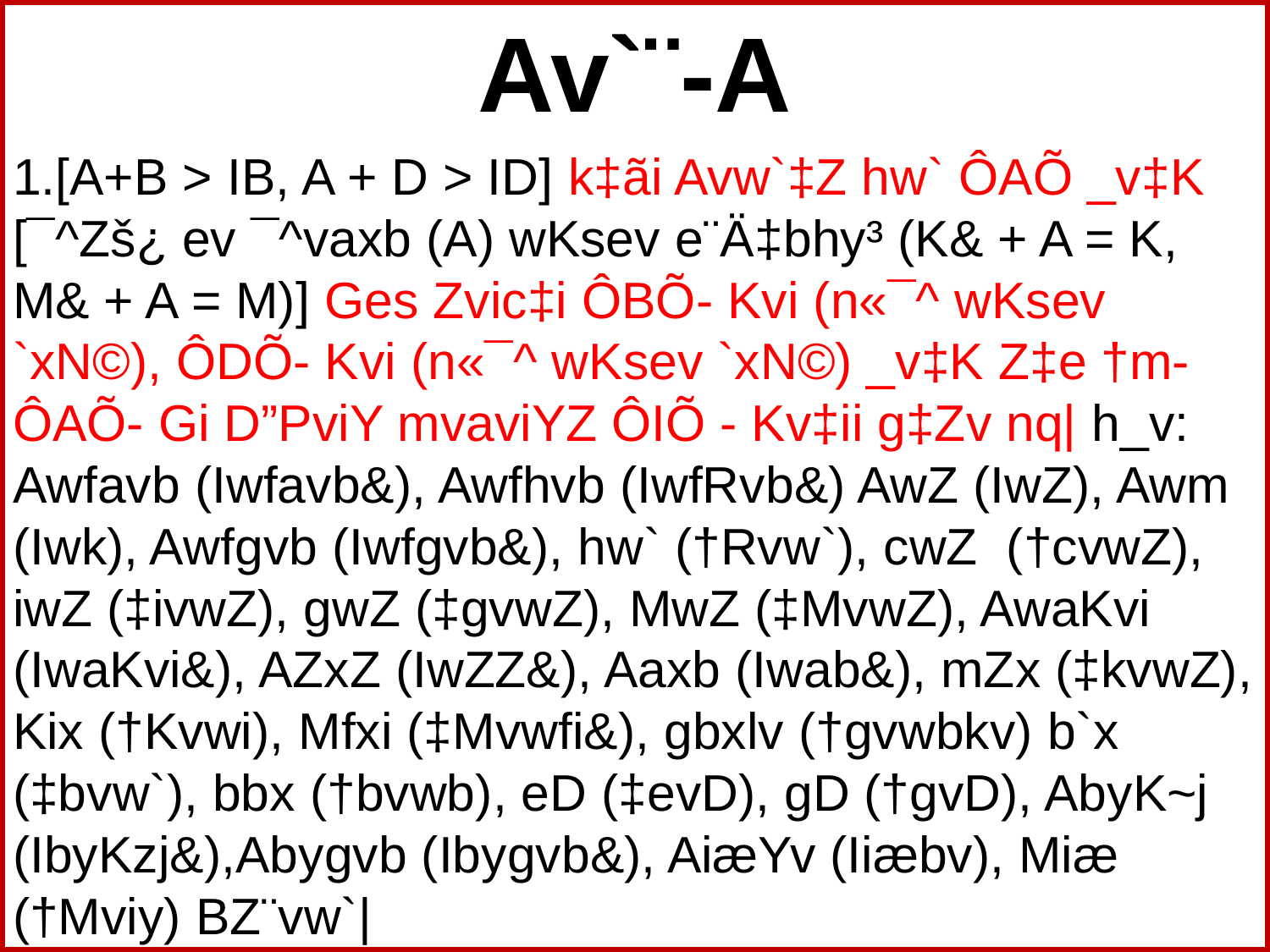

Av`¨-A
1.[A+B > IB, A + D > ID] k‡ãi Avw`‡Z hw` ÔAÕ _v‡K [¯^Zš¿ ev ¯^vaxb (A) wKsev e¨Ä‡bhy³ (K& + A = K, M& + A = M)] Ges Zvic‡i ÔBÕ- Kvi (n«¯^ wKsev `xN©), ÔDÕ- Kvi (n«¯^ wKsev `xN©) _v‡K Z‡e †m- ÔAÕ- Gi D”PviY mvaviYZ ÔIÕ - Kv‡ii g‡Zv nq| h_v: Awfavb (Iwfavb&), Awfhvb (IwfRvb&) AwZ (IwZ), Awm (Iwk), Awfgvb (Iwfgvb&), hw` (†Rvw`), cwZ  (†cvwZ), iwZ (‡ivwZ), gwZ (‡gvwZ), MwZ (‡MvwZ), AwaKvi (IwaKvi&), AZxZ (IwZZ&), Aaxb (Iwab&), mZx (‡kvwZ), Kix (†Kvwi), Mfxi (‡Mvwfi&), gbxlv (†gvwbkv) b`x (‡bvw`), bbx (†bvwb), eD (‡evD), gD (†gvD), AbyK~j (IbyKzj&),Abygvb (Ibygvb&), AiæYv (Iiæbv), Miæ (†Mviy) BZ¨vw`|